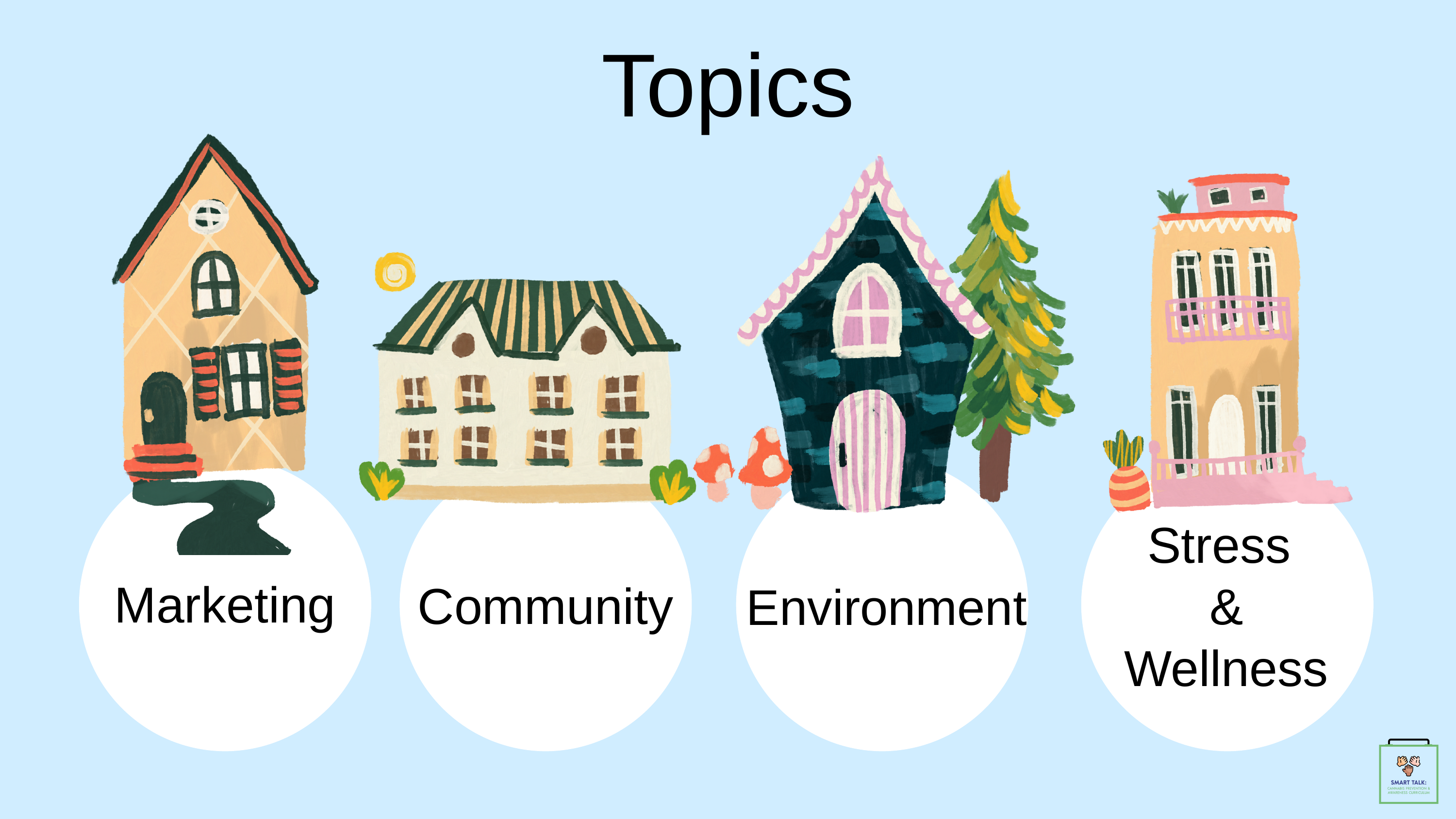

Topics

Stress
& Wellness
Marketing
Community
Environment